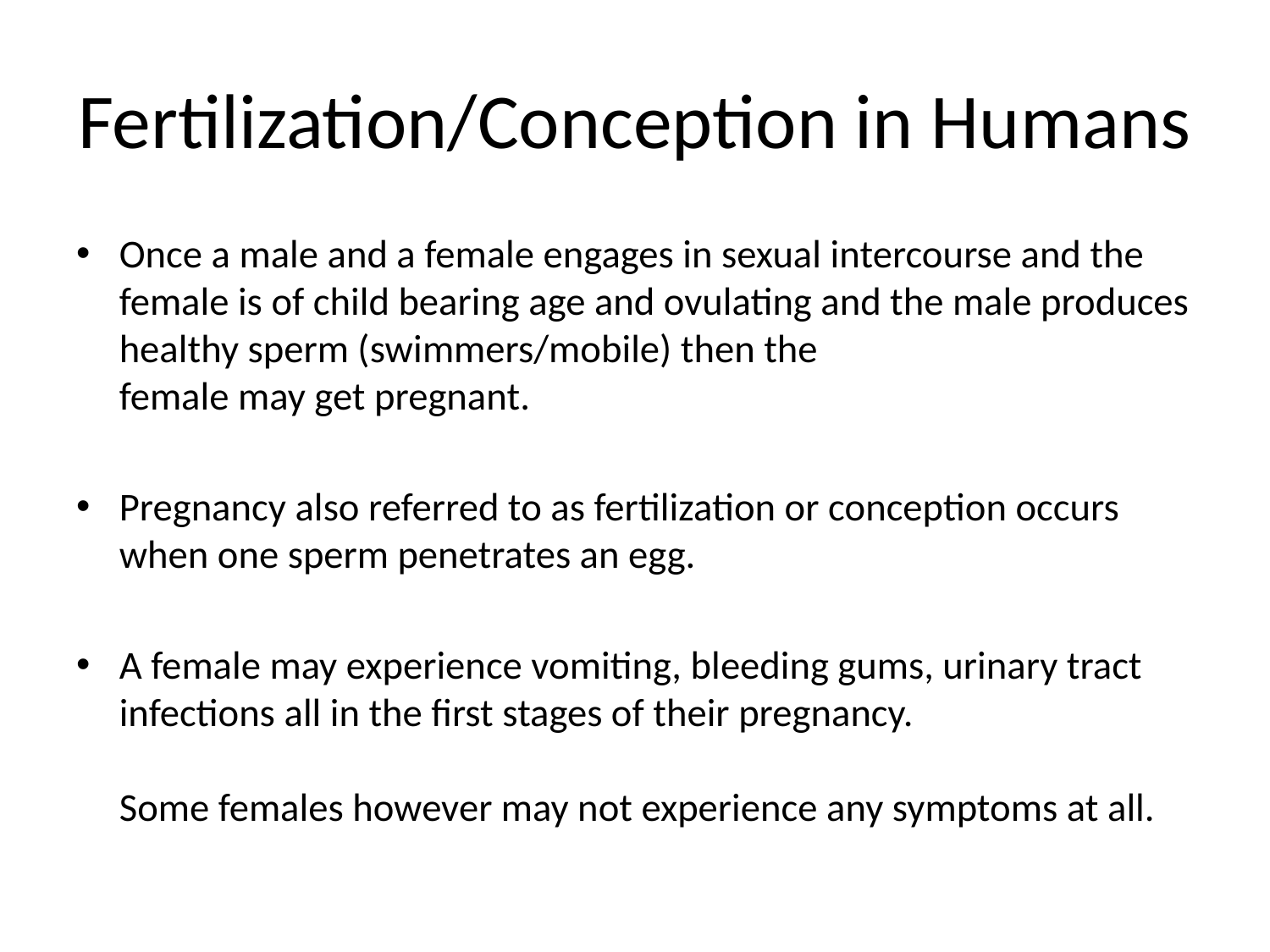

# Fertilization/Conception in Humans
Once a male and a female engages in sexual intercourse and the female is of child bearing age and ovulating and the male produces healthy sperm (swimmers/mobile) then the
female may get pregnant.

Pregnancy also referred to as fertilization or conception occurs when one sperm penetrates an egg.

A female may experience vomiting, bleeding gums, urinary tract infections all in the first stages of their pregnancy.
Some females however may not experience any symptoms at all.